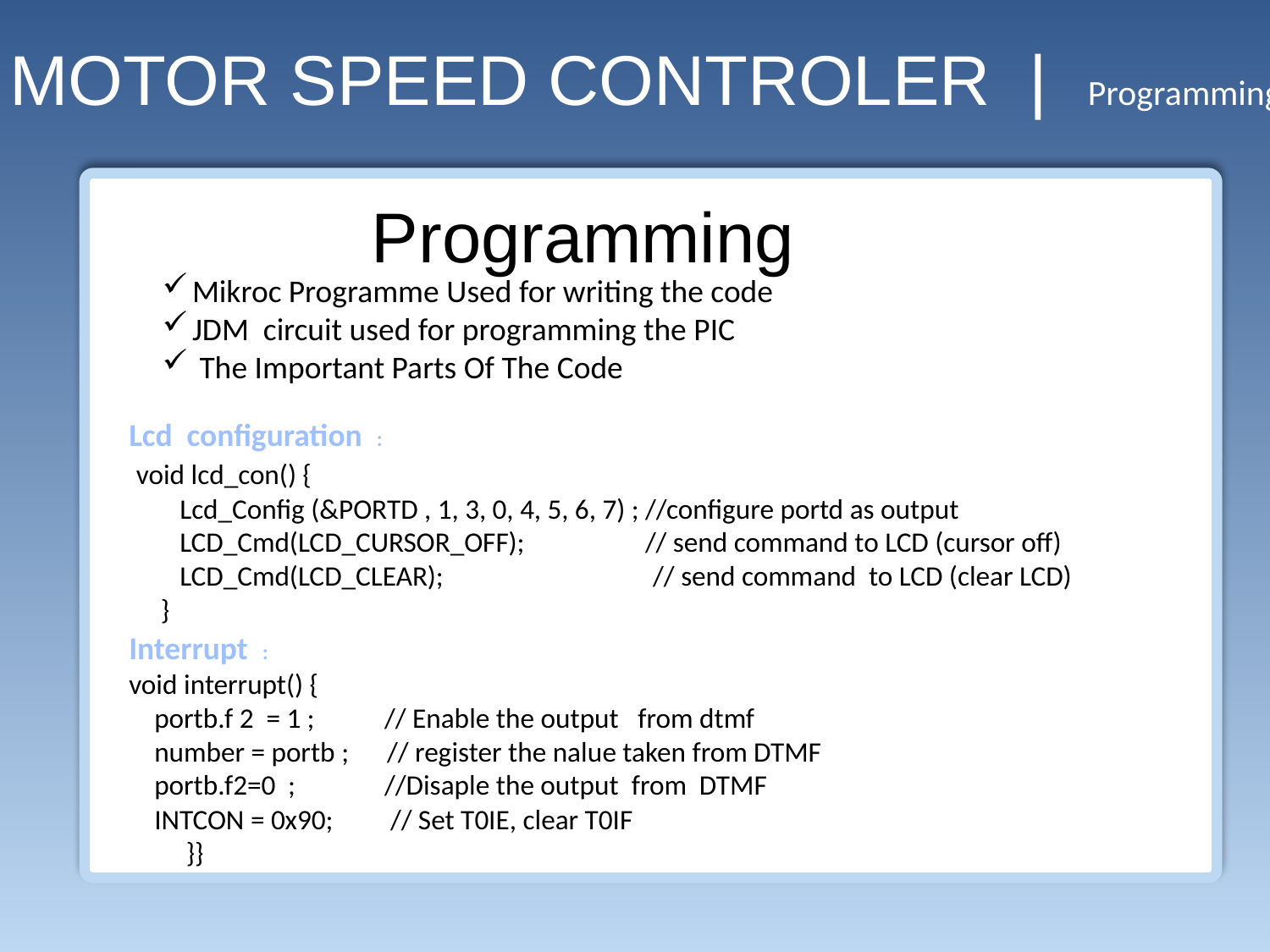

DC MOTOR SPEED CONTROLER  |  Programming

Programming
Mikroc Programme Used for writing the code
JDM  circuit used for programming the PIC
 The Important Parts Of The Code

Lcd  configuration  :
 void lcd_con() {
        Lcd_Config (&PORTD , 1, 3, 0, 4, 5, 6, 7) ; //configure portd as output
        LCD_Cmd(LCD_CURSOR_OFF);                   // send command to LCD (cursor off)
        LCD_Cmd(LCD_CLEAR);                                 // send command  to LCD (clear LCD)
     }
Interrupt   :
void interrupt() {
    portb.f 2  = 1 ;           // Enable the output   from dtmf
    number = portb ;      // register the nalue taken from DTMF
    portb.f2=0  ;              //Disaple the output  from  DTMF
    INTCON = 0x90;         // Set T0IE, clear T0IF
         }}
CLICHERE FOR MORE INFO